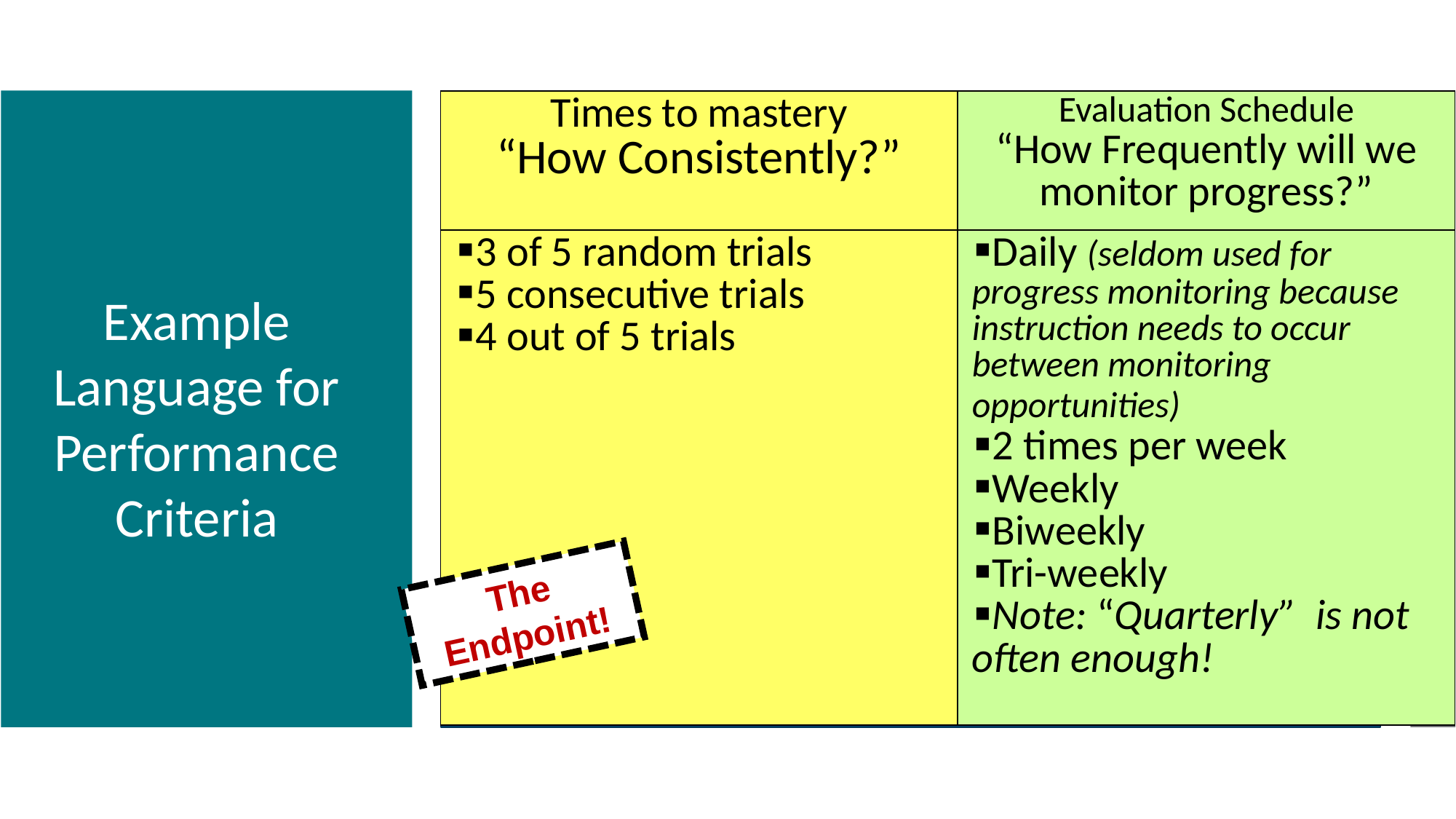

| Times to mastery “How Consistently?” | Evaluation Schedule “How Frequently will we monitor progress?” |
| --- | --- |
| 3 of 5 random trials 5 consecutive trials 4 out of 5 trials | Daily (seldom used for progress monitoring because instruction needs to occur between monitoring opportunities) 2 times per week Weekly Biweekly Tri-weekly Note: “Quarterly” is not often enough! |

# Example Language for Performance Criteria
The Endpoint!